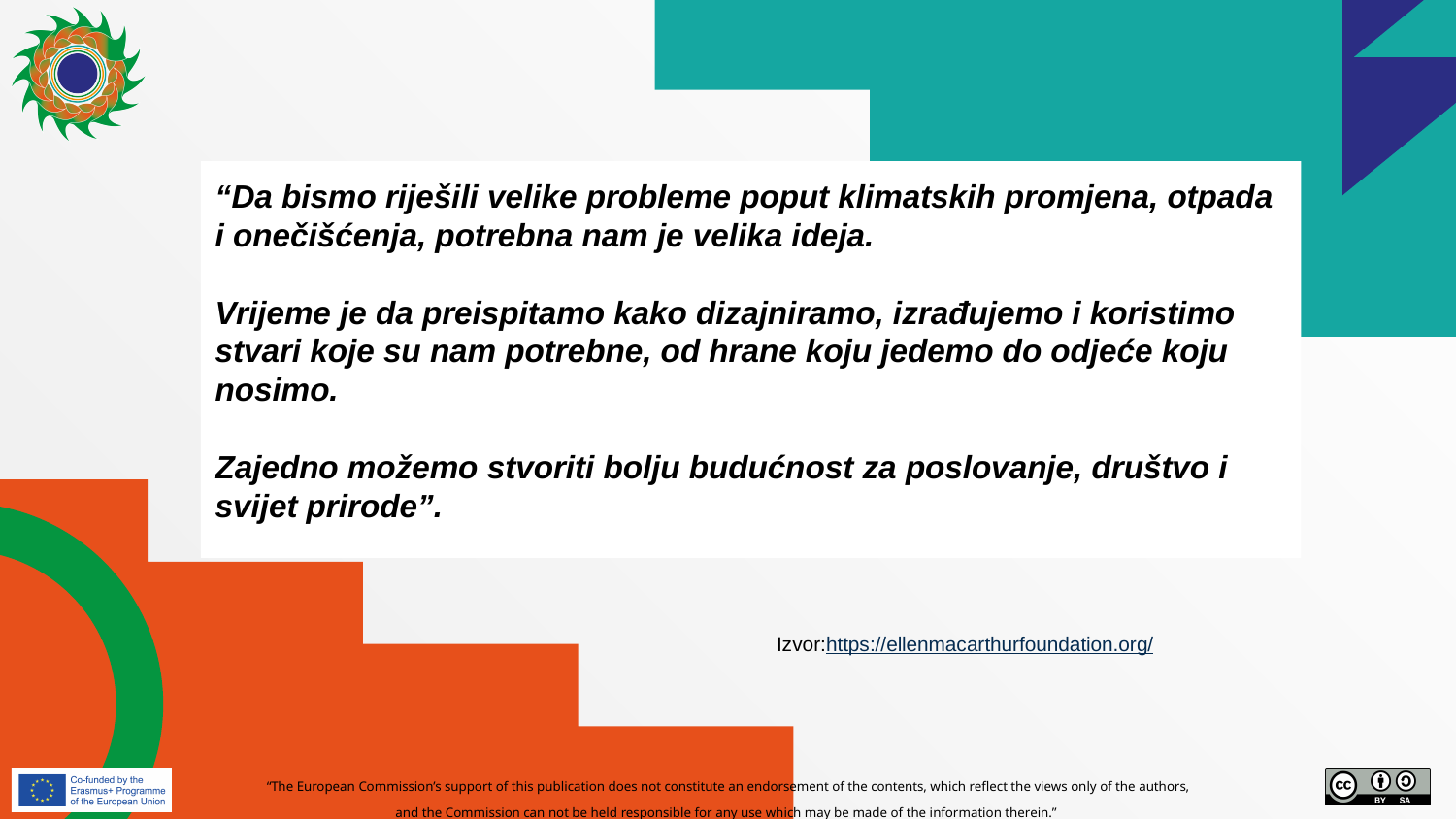

“Da bismo riješili velike probleme poput klimatskih promjena, otpada i onečišćenja, potrebna nam je velika ideja.

Vrijeme je da preispitamo kako dizajniramo, izrađujemo i koristimo stvari koje su nam potrebne, od hrane koju jedemo do odjeće koju nosimo.

Zajedno možemo stvoriti bolju budućnost za poslovanje, društvo i svijet prirode”.
Izvor:https://ellenmacarthurfoundation.org/